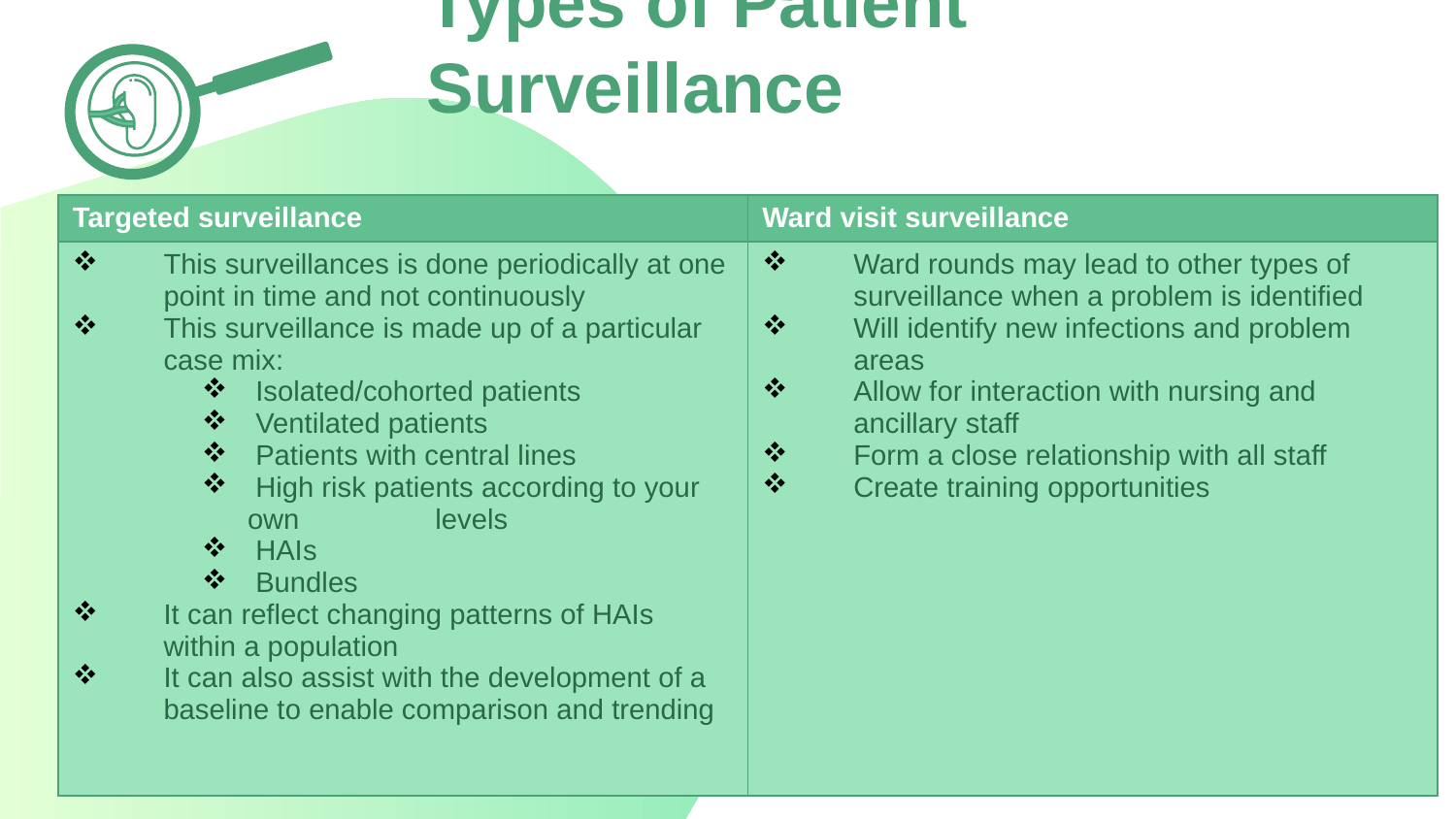

# Types of Patient Surveillance

| Targeted surveillance | Ward visit surveillance |
| --- | --- |
| This surveillances is done periodically at one point in time and not continuously This surveillance is made up of a particular case mix: Isolated/cohorted patients Ventilated patients Patients with central lines High risk patients according to your own levels HAIs Bundles It can reflect changing patterns of HAIs within a population It can also assist with the development of a baseline to enable comparison and trending | Ward rounds may lead to other types of surveillance when a problem is identified Will identify new infections and problem areas Allow for interaction with nursing and ancillary staff Form a close relationship with all staff Create training opportunities |